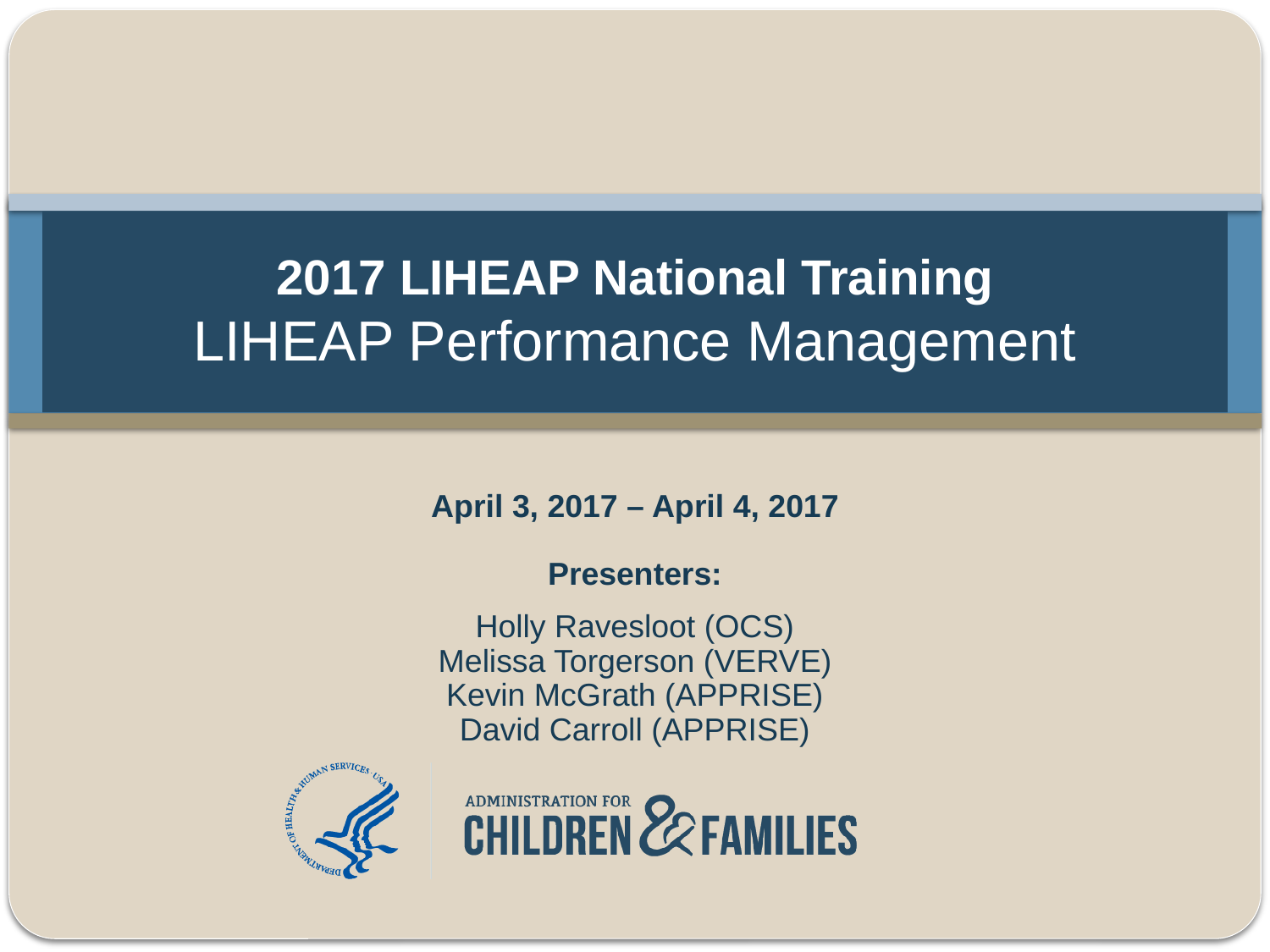

# 2017 LIHEAP National Training LIHEAP Performance Management

April 3, 2017 – April 4, 2017

Presenters:

Holly Ravesloot (OCS)
Melissa Torgerson (VERVE)
Kevin McGrath (APPRISE)
David Carroll (APPRISE)